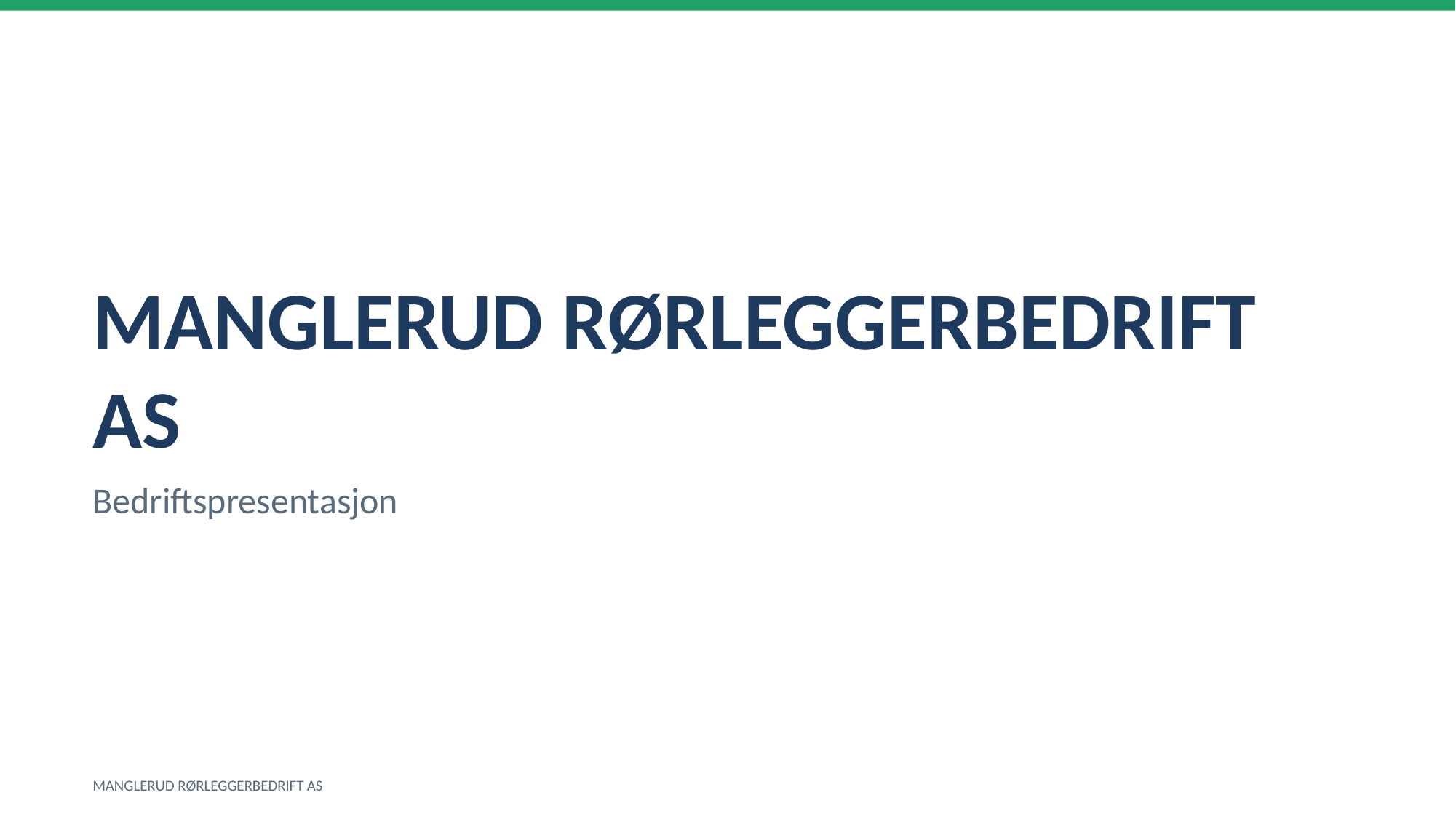

MANGLERUD RØRLEGGERBEDRIFT AS
Bedriftspresentasjon
MANGLERUD RØRLEGGERBEDRIFT AS